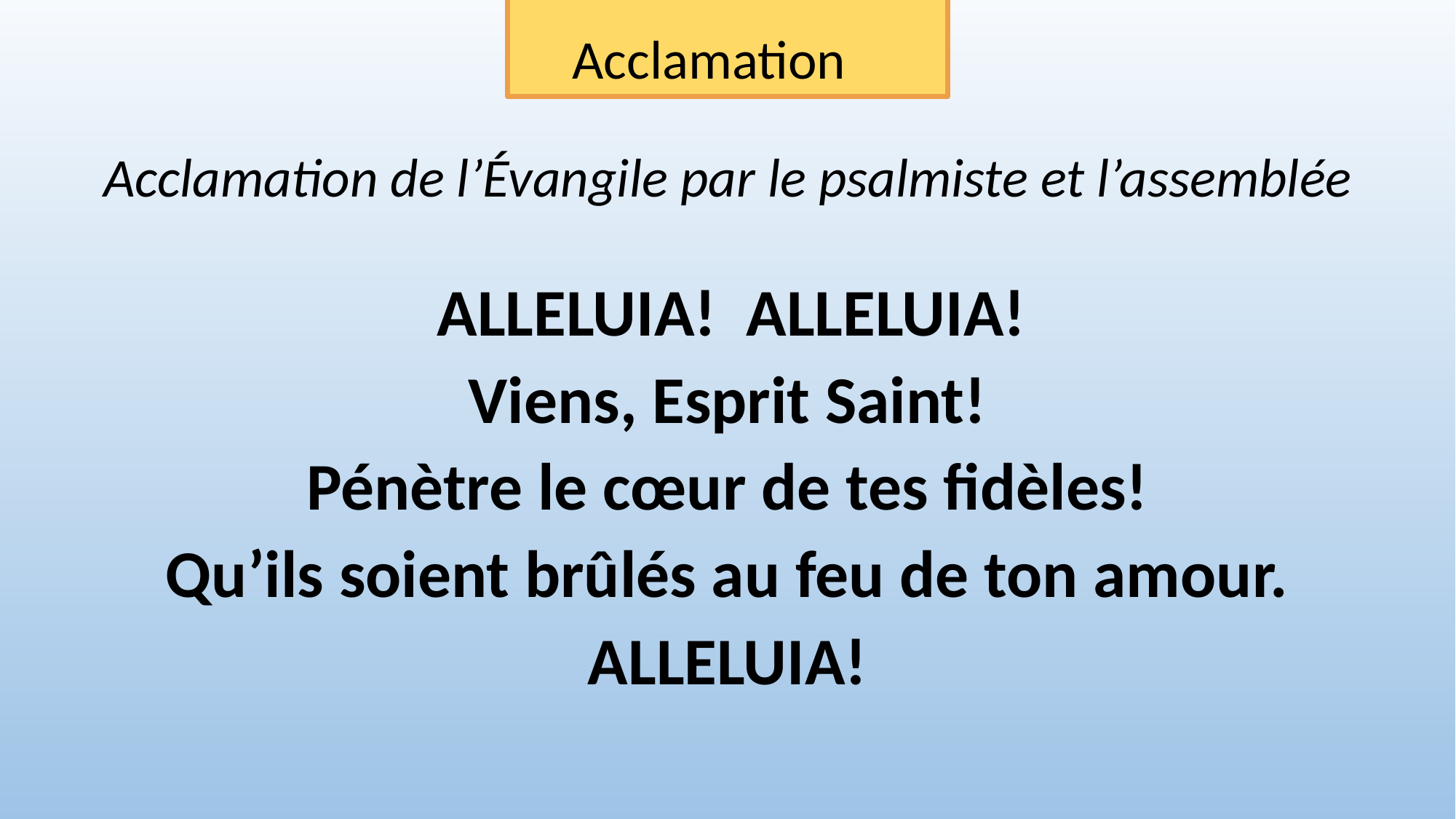

# Acclamation
Acclamation de l’Évangile par le psalmiste et l’assemblée

 ALLELUIA!  ALLELUIA!
Viens, Esprit Saint!
Pénètre le cœur de tes fidèles!
Qu’ils soient brûlés au feu de ton amour.
ALLELUIA!